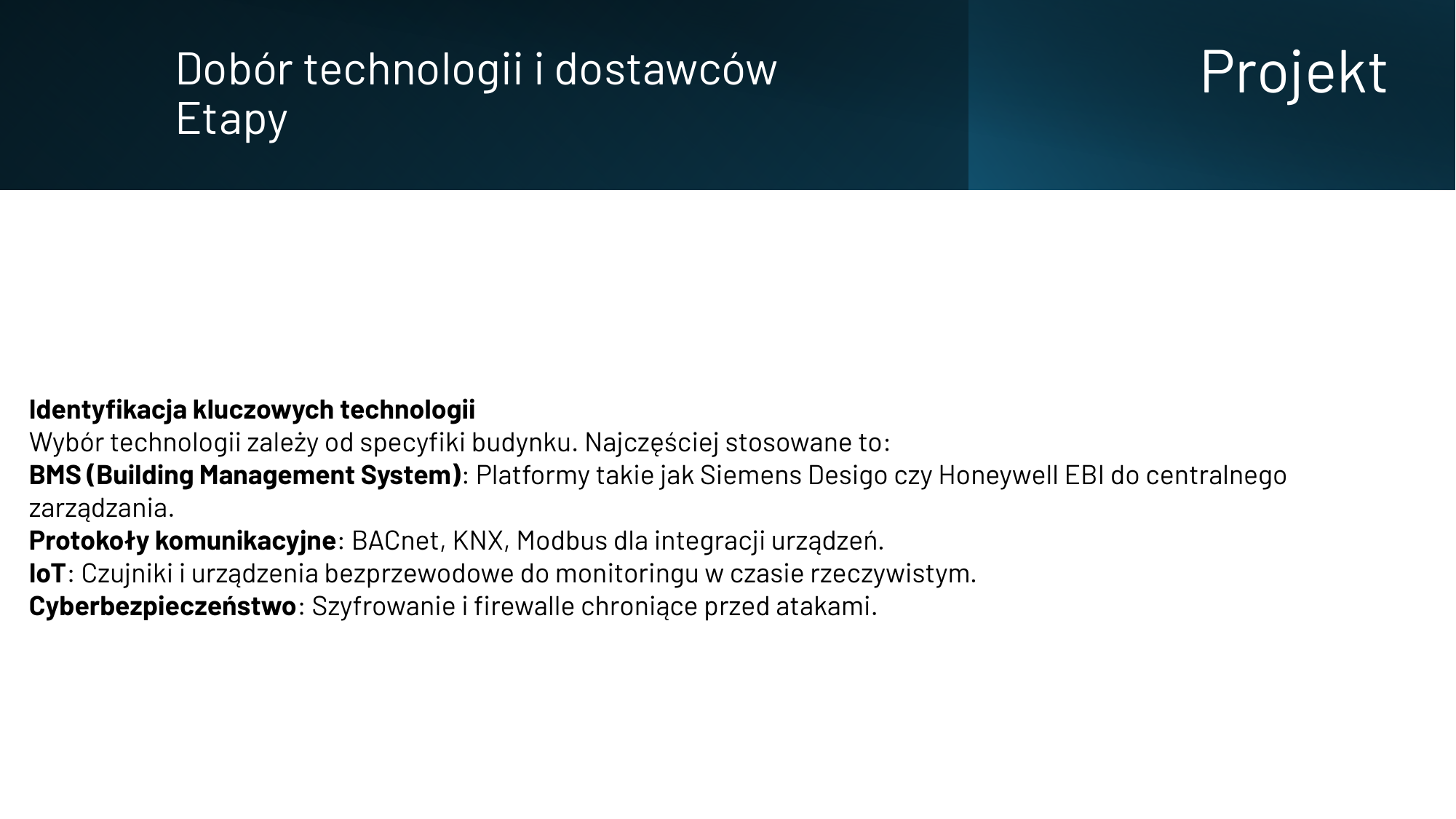

Dobór technologii i dostawców
Etapy
Projekt
Identyfikacja kluczowych technologii
Wybór technologii zależy od specyfiki budynku. Najczęściej stosowane to:
BMS (Building Management System): Platformy takie jak Siemens Desigo czy Honeywell EBI do centralnego zarządzania.
Protokoły komunikacyjne: BACnet, KNX, Modbus dla integracji urządzeń.
IoT: Czujniki i urządzenia bezprzewodowe do monitoringu w czasie rzeczywistym.
Cyberbezpieczeństwo: Szyfrowanie i firewalle chroniące przed atakami.